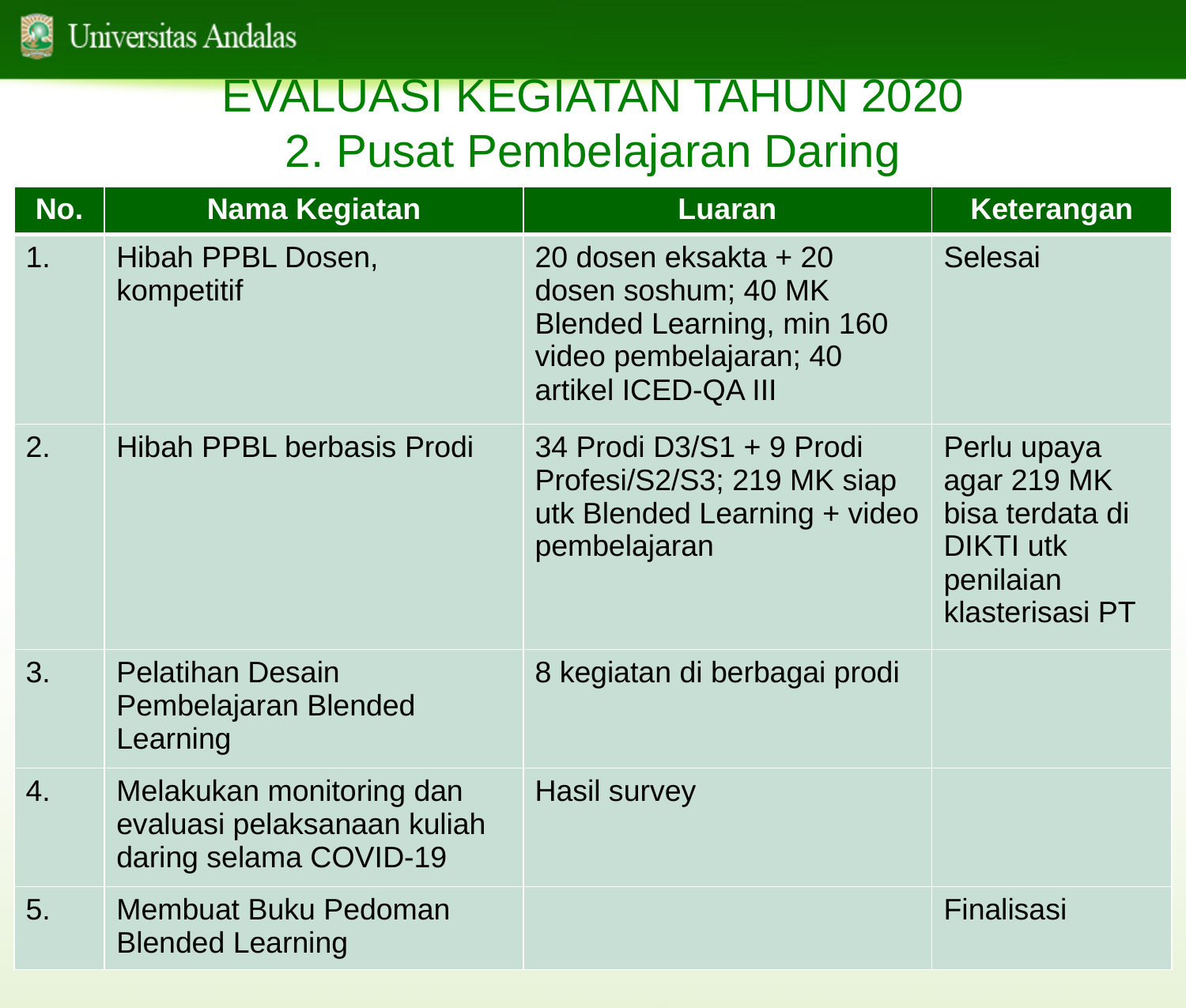

# EVALUASI KEGIATAN TAHUN 2020 2. Pusat Pembelajaran Daring
| No. | Nama Kegiatan | Luaran | Keterangan |
| --- | --- | --- | --- |
| 1. | Hibah PPBL Dosen, kompetitif | 20 dosen eksakta + 20 dosen soshum; 40 MK Blended Learning, min 160 video pembelajaran; 40 artikel ICED-QA III | Selesai |
| 2. | Hibah PPBL berbasis Prodi | 34 Prodi D3/S1 + 9 Prodi Profesi/S2/S3; 219 MK siap utk Blended Learning + video pembelajaran | Perlu upaya agar 219 MK bisa terdata di DIKTI utk penilaian klasterisasi PT |
| 3. | Pelatihan Desain Pembelajaran Blended Learning | 8 kegiatan di berbagai prodi |  |
| 4. | Melakukan monitoring dan evaluasi pelaksanaan kuliah daring selama COVID-19 | Hasil survey |  |
| 5. | Membuat Buku Pedoman Blended Learning |  | Finalisasi |